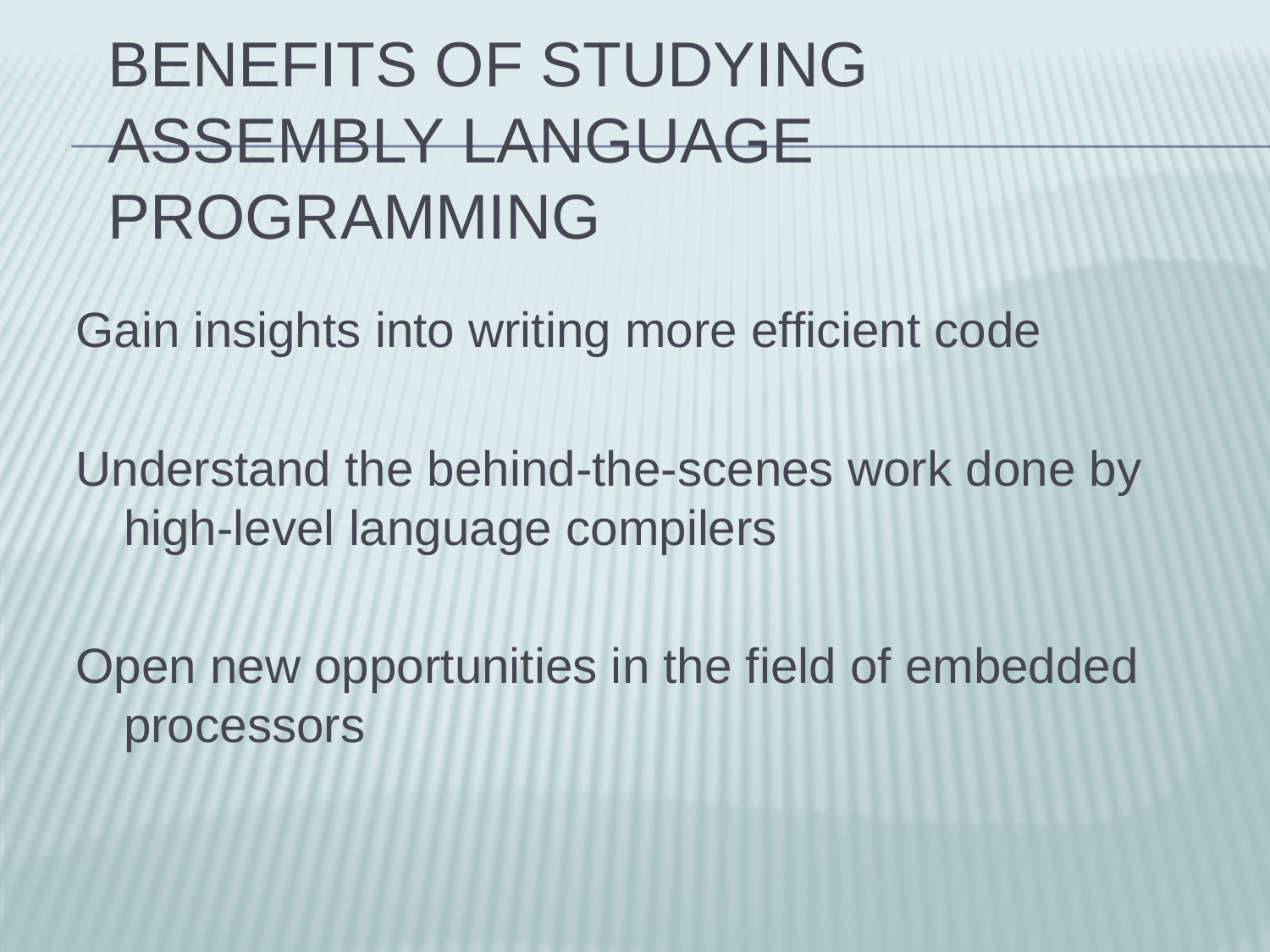

# Benefits of Studying Assembly Language Programming
Gain insights into writing more efficient code

Understand the behind-the-scenes work done by high-level language compilers

Open new opportunities in the field of embedded processors